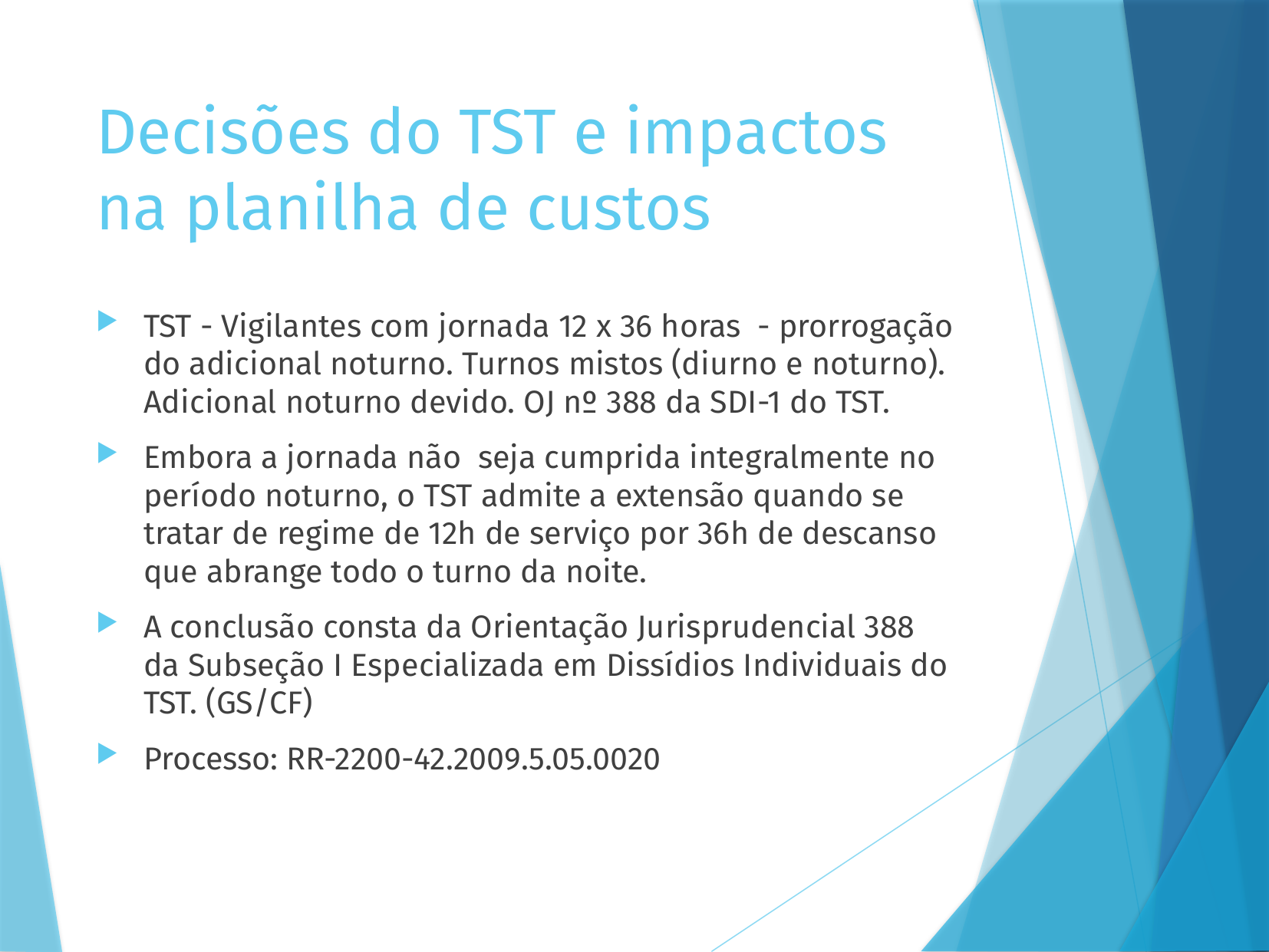

# Decisões do TST e impactos na planilha de custos
TST - Vigilantes com jornada 12 x 36 horas  - prorrogação do adicional noturno. Turnos mistos (diurno e noturno). Adicional noturno devido. OJ nº 388 da SDI-1 do TST.
Embora a jornada não  seja cumprida integralmente no período noturno, o TST admite a extensão quando se tratar de regime de 12h de serviço por 36h de descanso que abrange todo o turno da noite.
A conclusão consta da Orientação Jurisprudencial 388 da Subseção I Especializada em Dissídios Individuais do TST. (GS/CF)
Processo: RR-2200-42.2009.5.05.0020